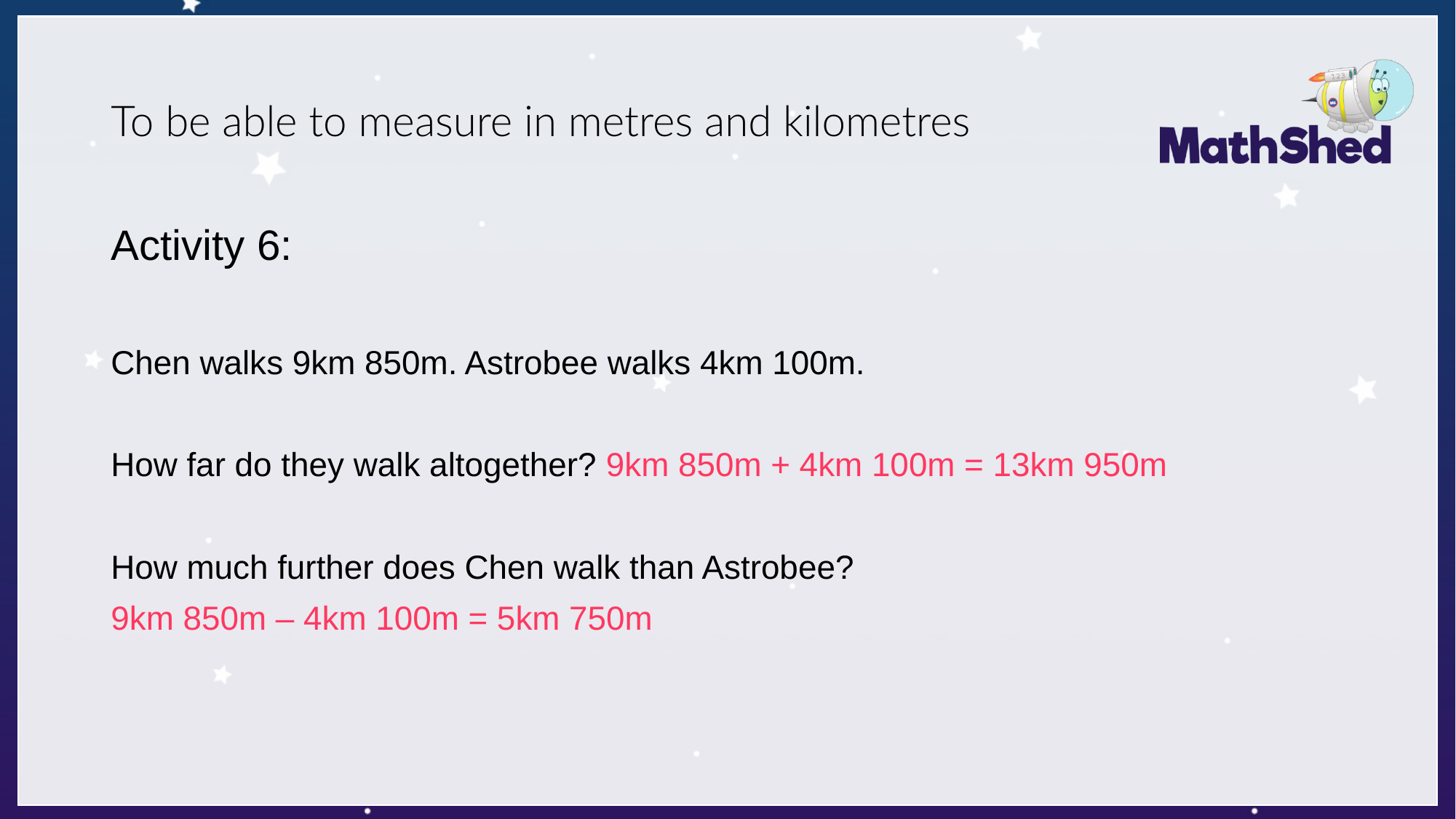

# To be able to measure in metres and kilometres
Activity 6:

Chen walks 9km 850m. Astrobee walks 4km 100m.

How far do they walk altogether? 9km 850m + 4km 100m = 13km 950m

How much further does Chen walk than Astrobee?
9km 850m – 4km 100m = 5km 750m